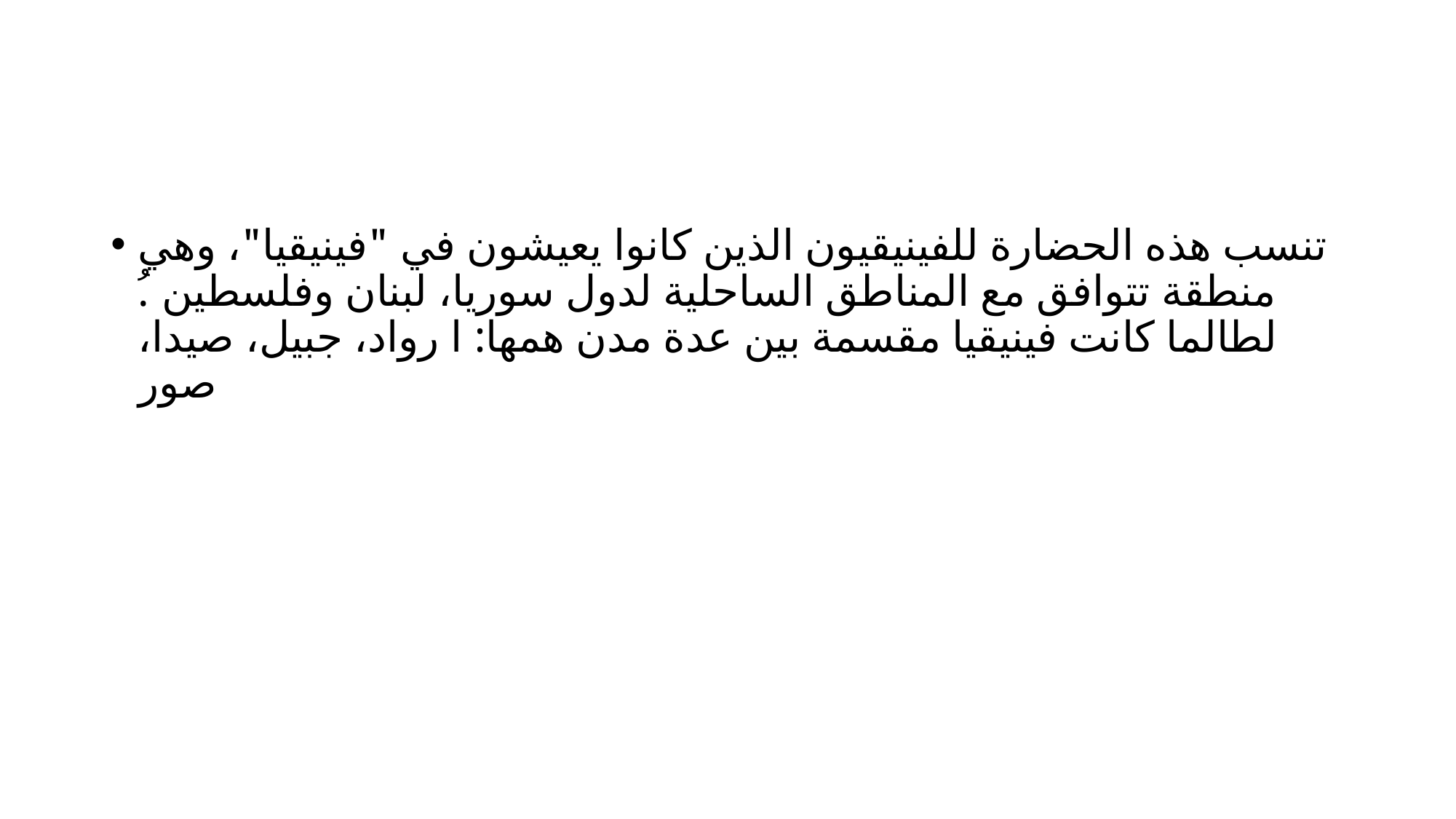

#
تنسب هذه الحضارة للفينيقيون الذين كانوا يعيشون في "فينيقيا"، وهي منطقة تتوافق مع المناطق الساحلية لدول سوريا، لبنان وفلسطين. ُ لطالما كانت فينيقيا مقسمة بين عدة مدن همها: ا رواد، جبيل، صيدا، صور